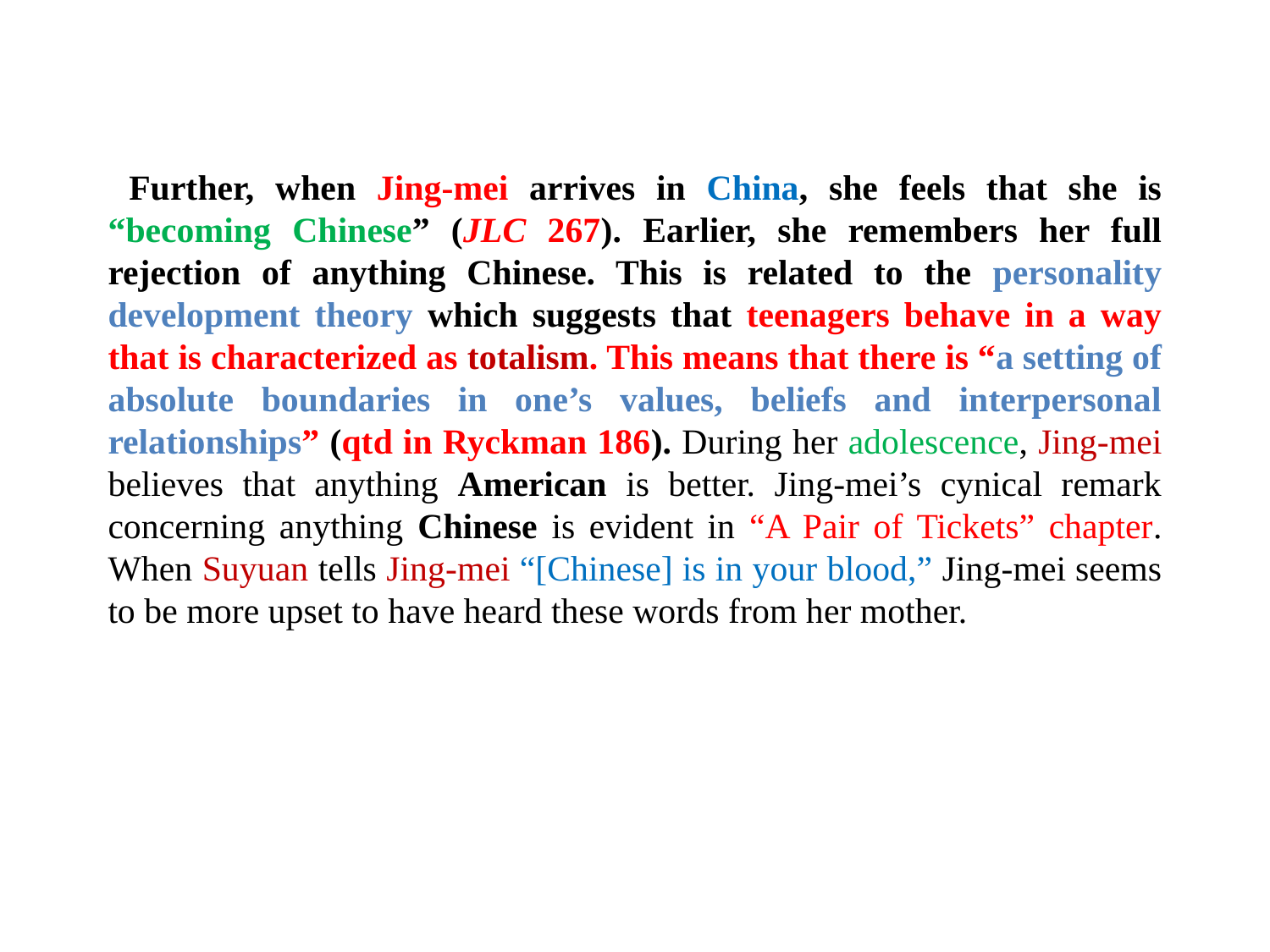

# Further, when Jing-mei arrives in China, she feels that she is “becoming Chinese” (JLC 267). Earlier, she remembers her full rejection of anything Chinese. This is related to the personality development theory which suggests that teenagers behave in a way that is characterized as totalism. This means that there is “a setting of absolute boundaries in one’s values, beliefs and interpersonal relationships” (qtd in Ryckman 186). During her adolescence, Jing-mei believes that anything American is better. Jing-mei’s cynical remark concerning anything Chinese is evident in “A Pair of Tickets” chapter. When Suyuan tells Jing-mei “[Chinese] is in your blood,” Jing-mei seems to be more upset to have heard these words from her mother.